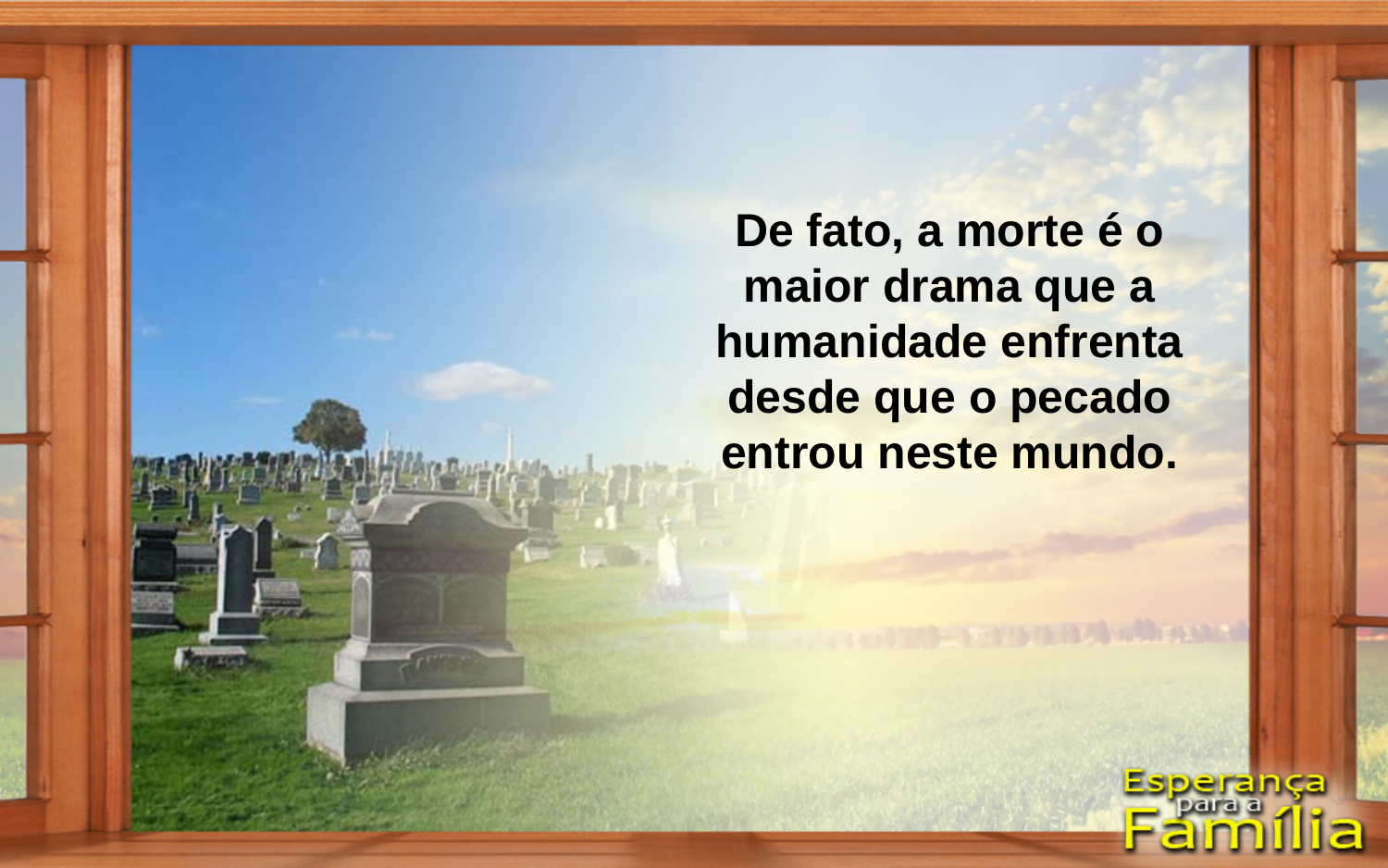

De fato, a morte é o maior drama que a humanidade enfrenta desde que o pecado entrou neste mundo.